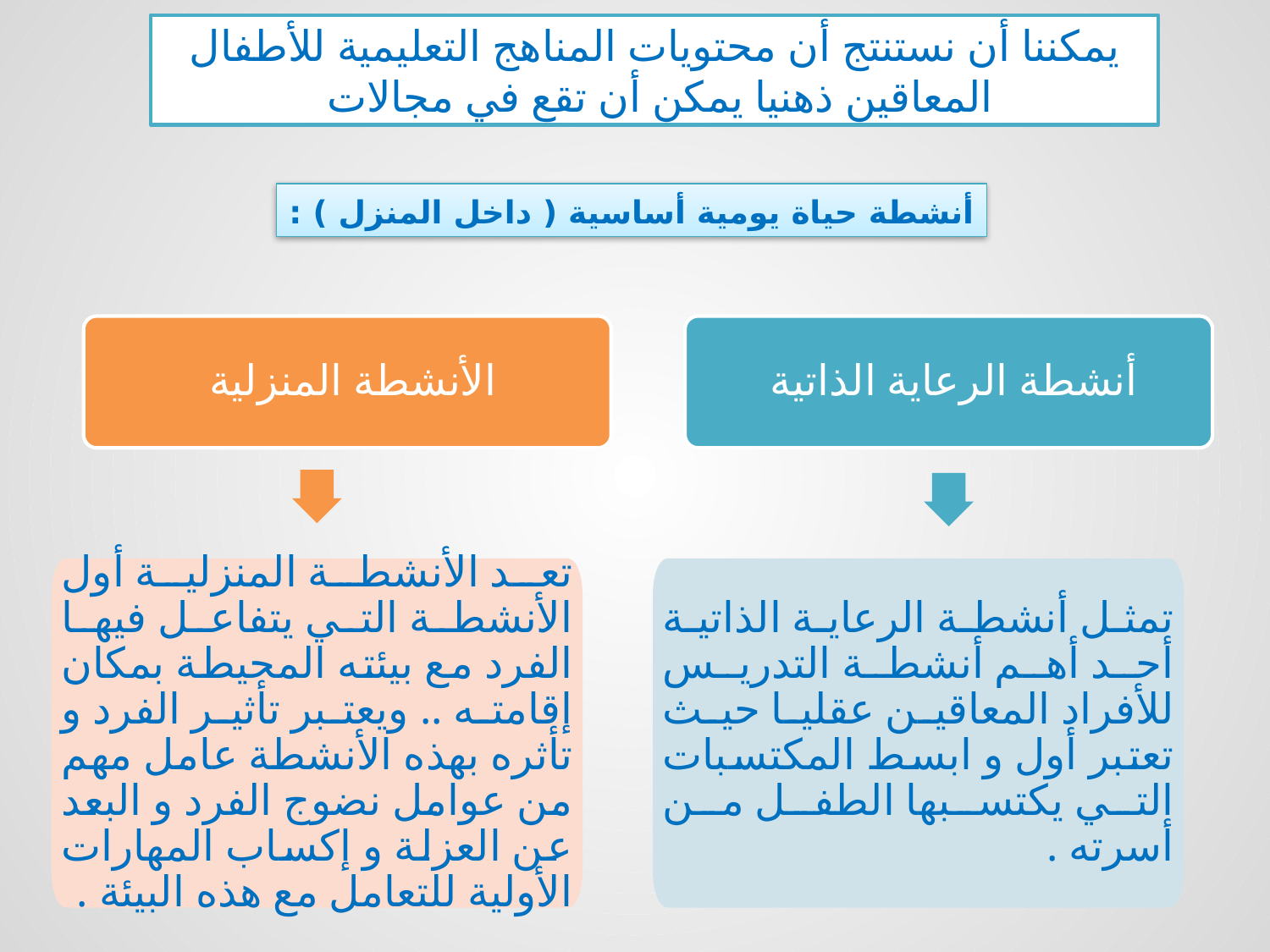

يمكننا أن نستنتج أن محتويات المناهج التعليمية للأطفال المعاقين ذهنيا يمكن أن تقع في مجالات
أنشطة حياة يومية أساسية ( داخل المنزل ) :
الأنشطة المنزلية
أنشطة الرعاية الذاتية

تعد الأنشطة المنزلية أول الأنشطة التي يتفاعل فيها الفرد مع بيئته المحيطة بمكان إقامته .. ويعتبر تأثير الفرد و تأثره بهذه الأنشطة عامل مهم من عوامل نضوج الفرد و البعد عن العزلة و إكساب المهارات الأولية للتعامل مع هذه البيئة .
تمثل أنشطة الرعاية الذاتية أحد أهم أنشطة التدريس للأفراد المعاقين عقليا حيث تعتبر أول و ابسط المكتسبات التي يكتسبها الطفل من أسرته .